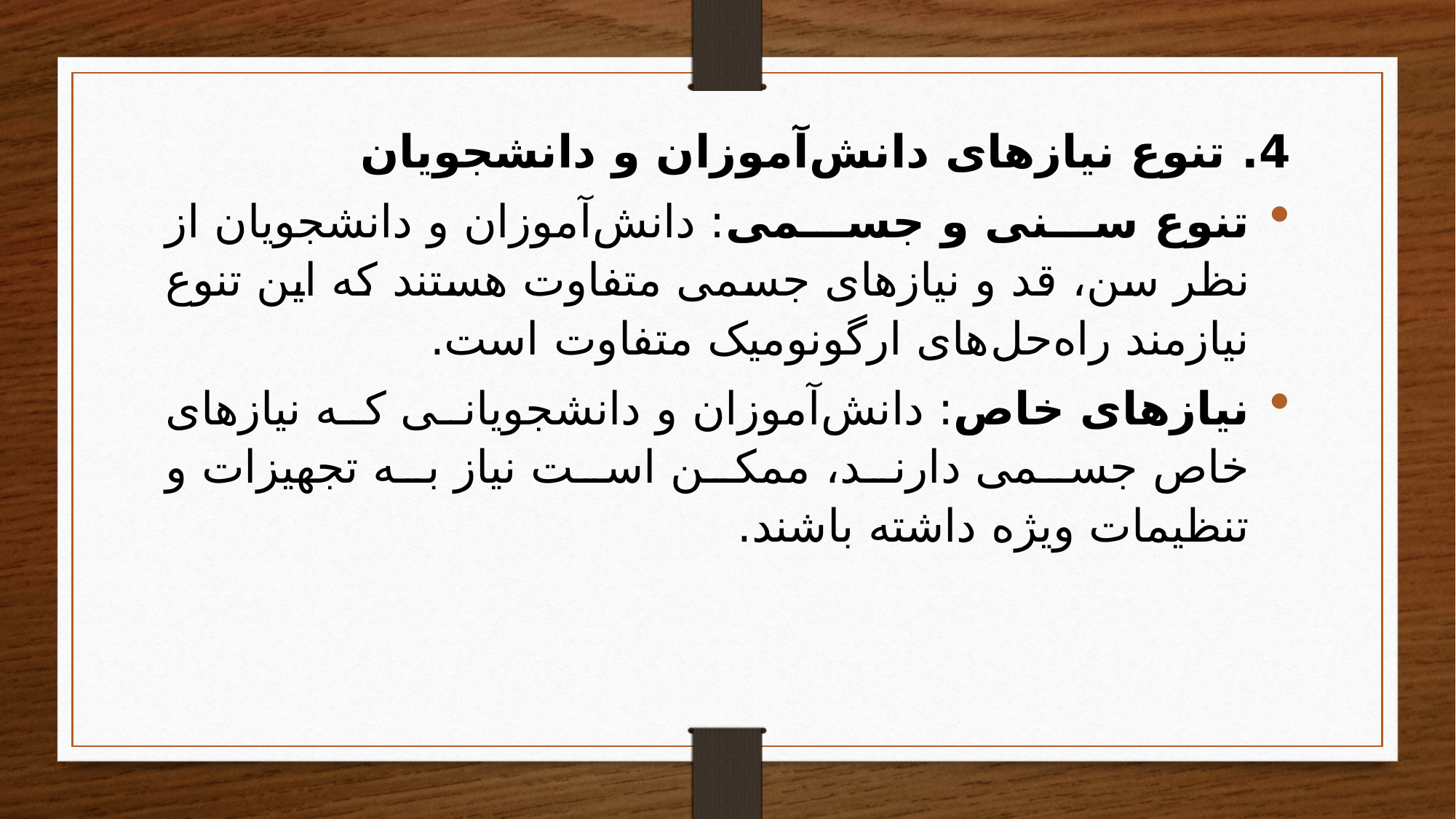

4. تنوع نیازهای دانش‌آموزان و دانشجویان
تنوع سنی و جسمی: دانش‌آموزان و دانشجویان از نظر سن، قد و نیازهای جسمی متفاوت هستند که این تنوع نیازمند راه‌حل‌های ارگونومیک متفاوت است.
نیازهای خاص: دانش‌آموزان و دانشجویانی که نیازهای خاص جسمی دارند، ممکن است نیاز به تجهیزات و تنظیمات ویژه داشته باشند.